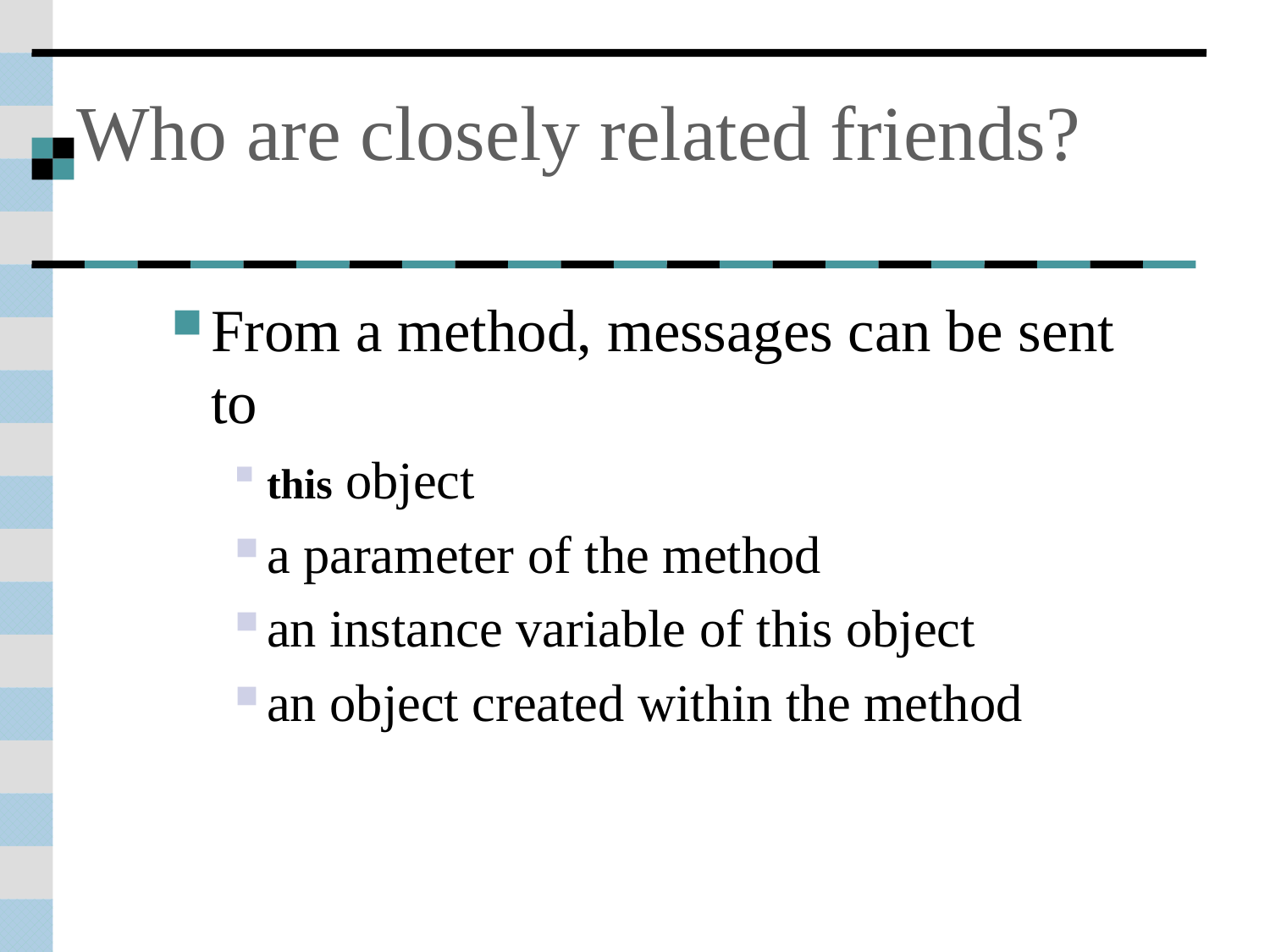

# Who are closely related friends?
From a method, messages can be sent to
this object
a parameter of the method
an instance variable of this object
an object created within the method